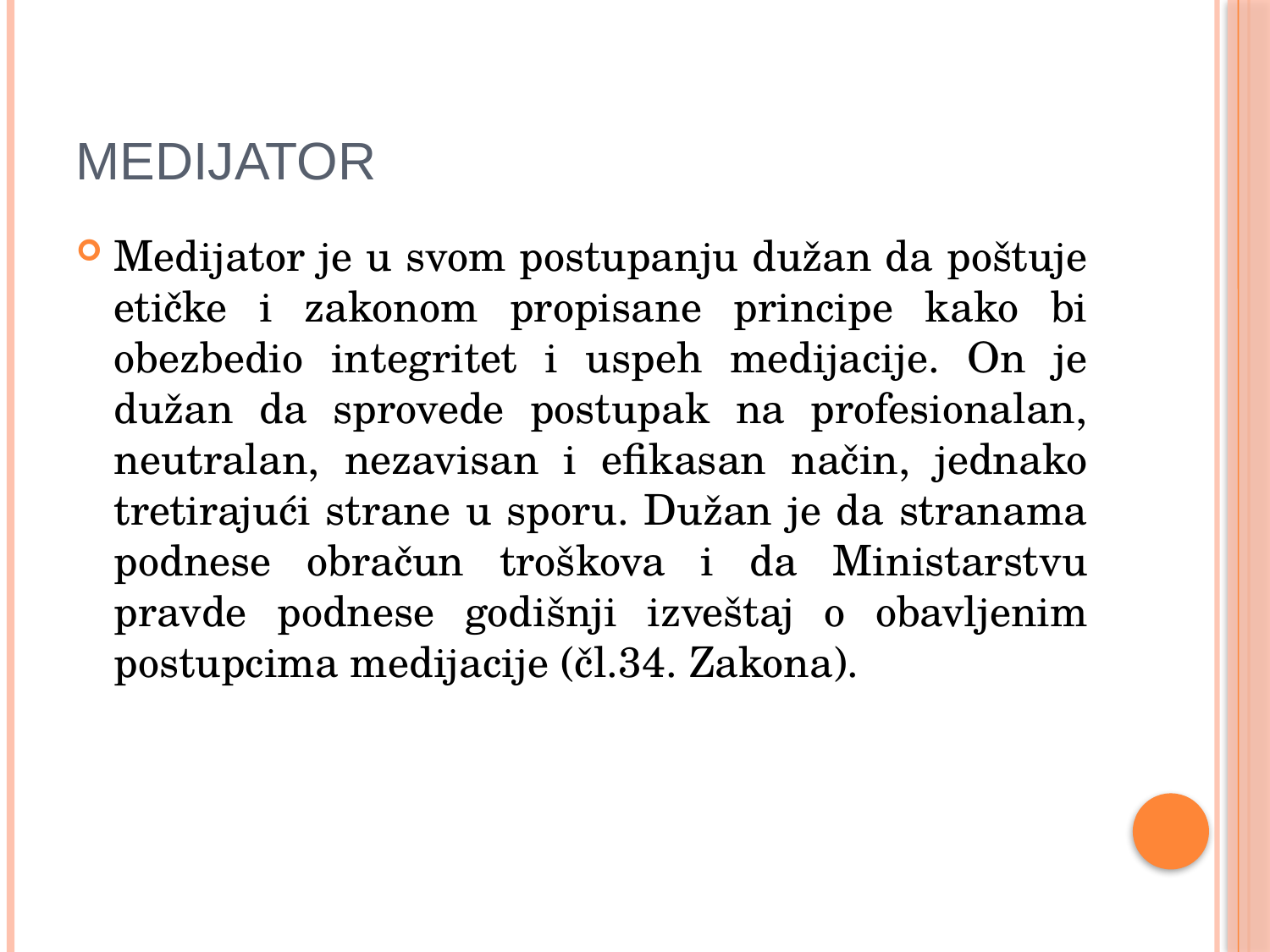

# Medijator
Medijator je u svom postupanju dužan da poštuje etičke i zakonom propisane principe kako bi obezbedio integritet i uspeh medijacije. On je dužan da sprovede postupak na profesionalan, neutralan, nezavisan i efikasan način, jednako tretirajući strane u sporu. Dužan je da stranama podnese obračun troškova i da Ministarstvu pravde podnese godišnji izveštaj o obavljenim postupcima medijacije (čl.34. Zakona).